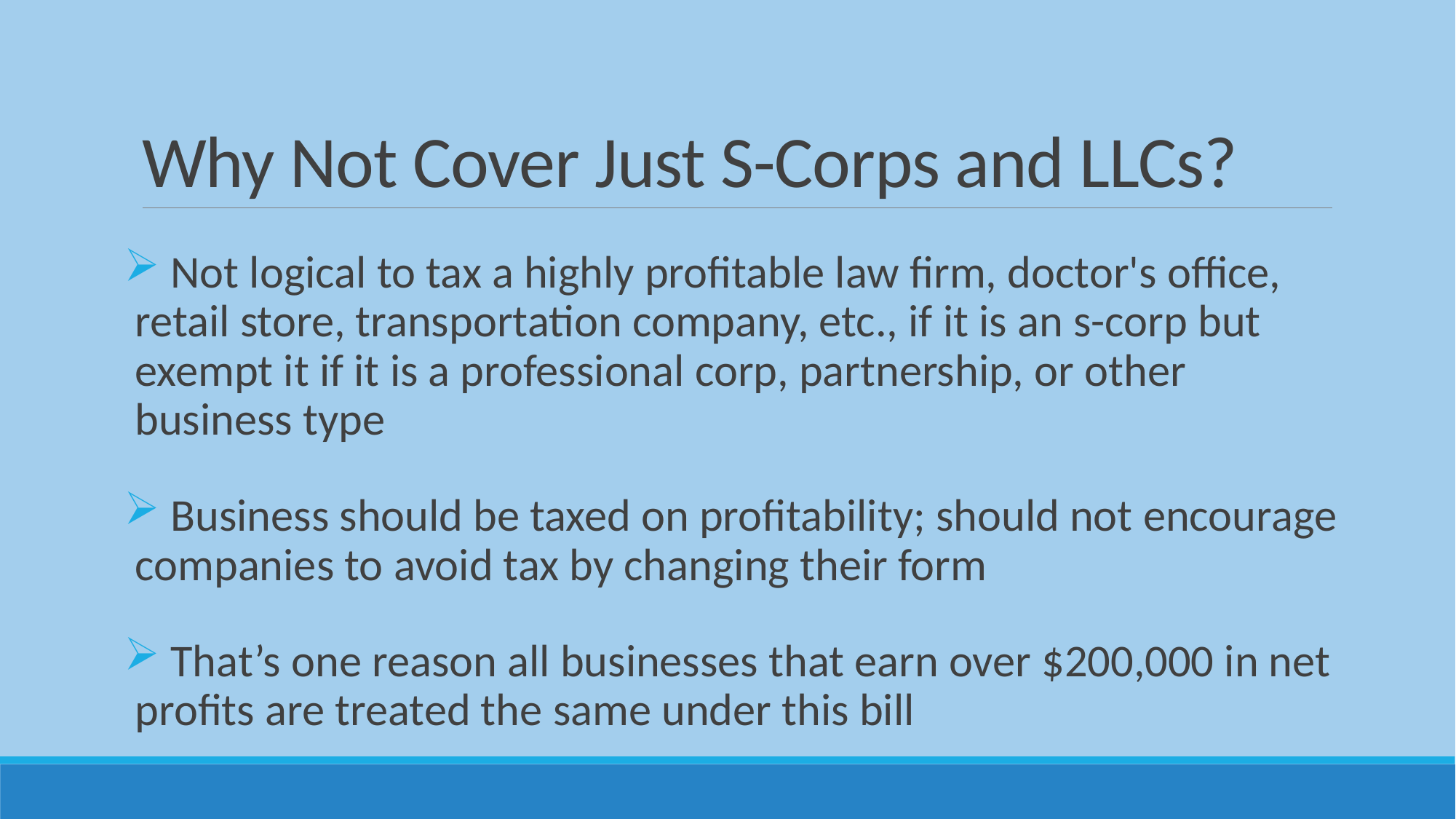

# Why Not Cover Just S-Corps and LLCs?
 Not logical to tax a highly profitable law firm, doctor's office, retail store, transportation company, etc., if it is an s-corp but exempt it if it is a professional corp, partnership, or other business type

 Business should be taxed on profitability; should not encourage companies to avoid tax by changing their form

 That’s one reason all businesses that earn over $200,000 in net profits are treated the same under this bill